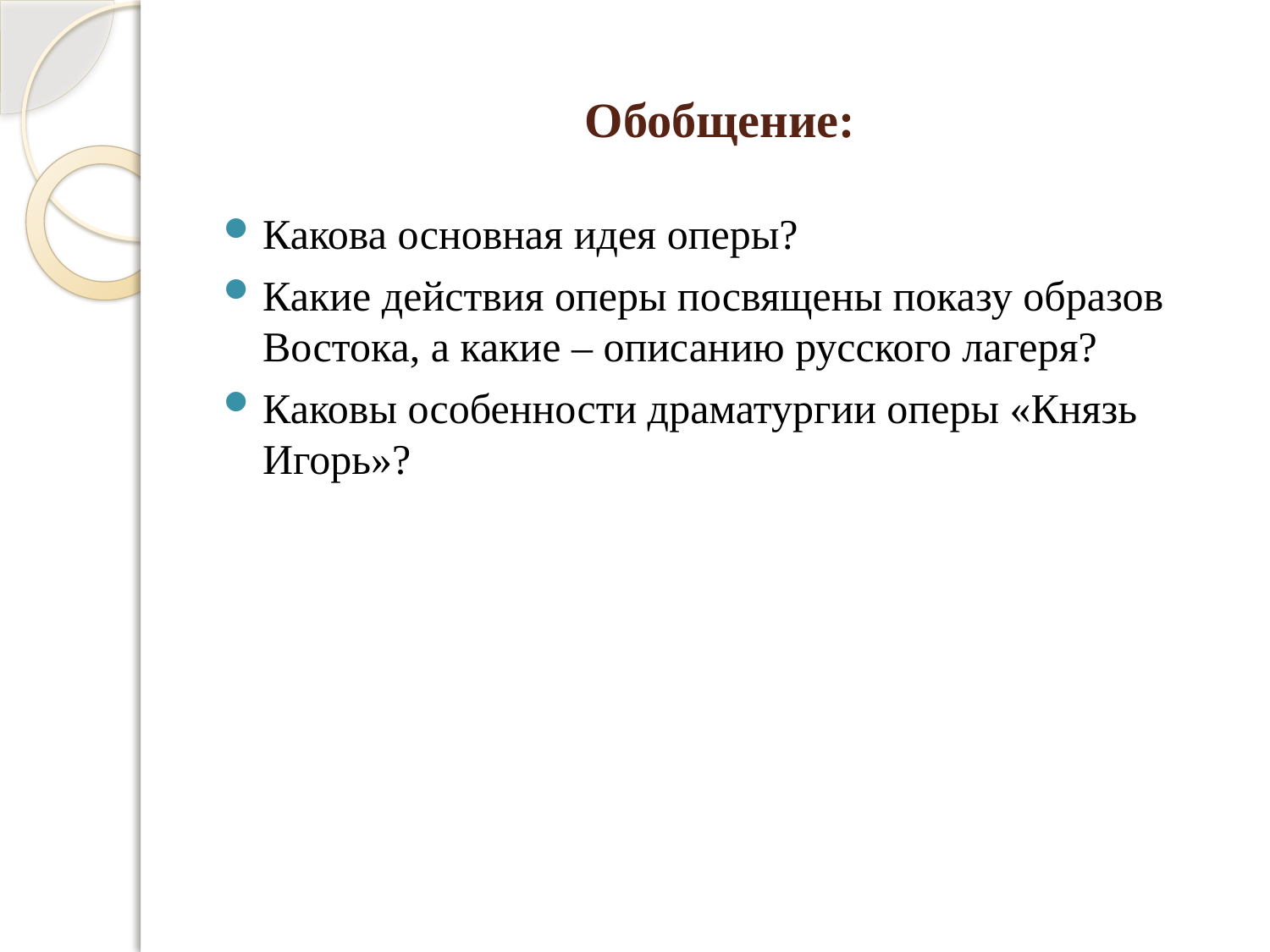

Обобщение:
Какова основная идея оперы?
Какие действия оперы посвящены показу образов Востока, а какие – описанию русского лагеря?
Каковы особенности драматургии оперы «Князь Игорь»?